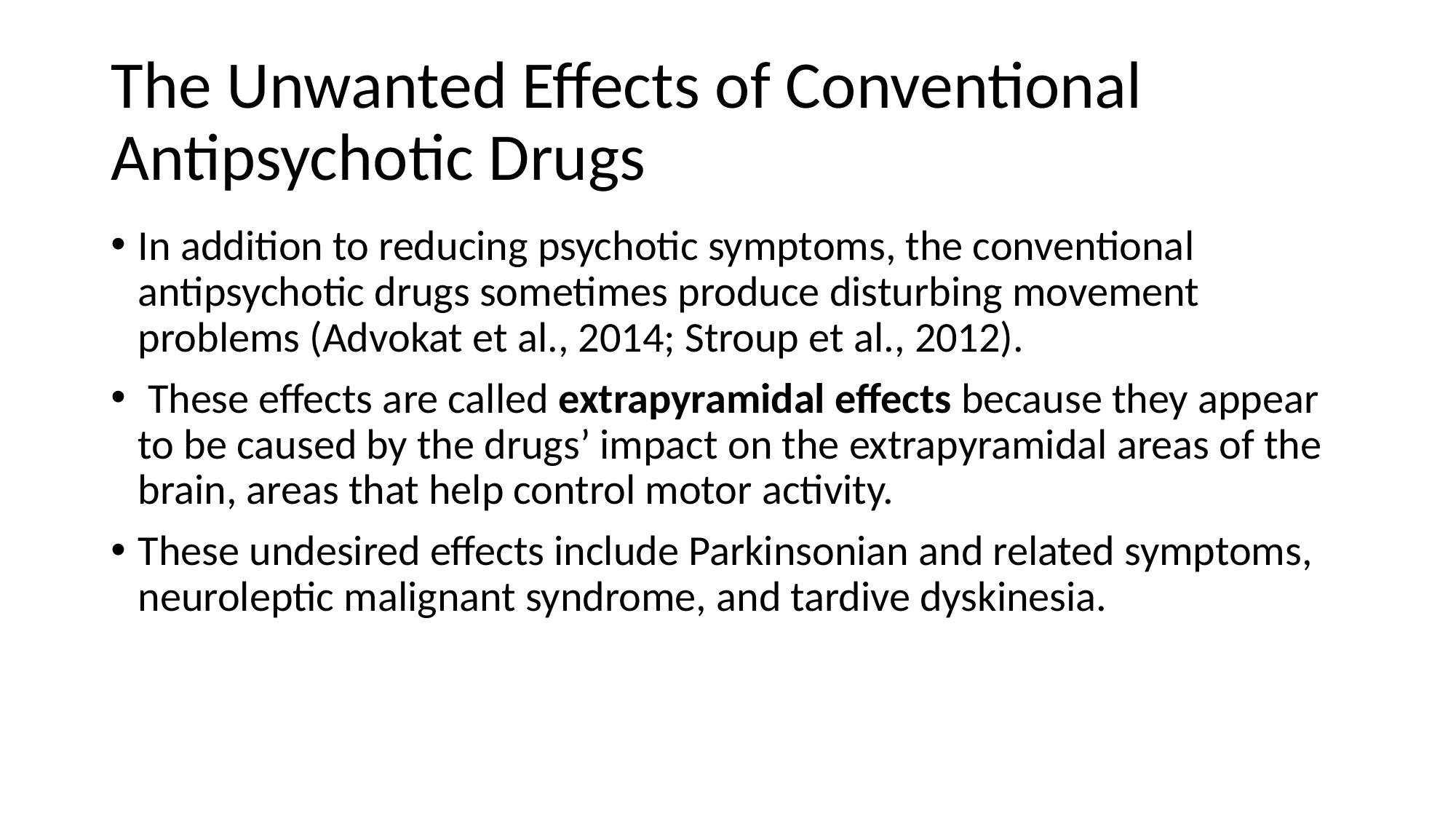

# The Unwanted Effects of Conventional  Antipsychotic Drugs
In addition to reducing psychotic symptoms, the conventional antipsychotic drugs sometimes produce disturbing movement problems (Advokat et al., 2014; Stroup et al., 2012).
 These effects are called extrapyramidal effects because they appear to be caused by the drugs’ impact on the extrapyramidal areas of the brain, areas that help control motor activity.
These undesired effects include Parkinsonian and related symptoms, neuroleptic malignant syndrome, and tardive dyskinesia.